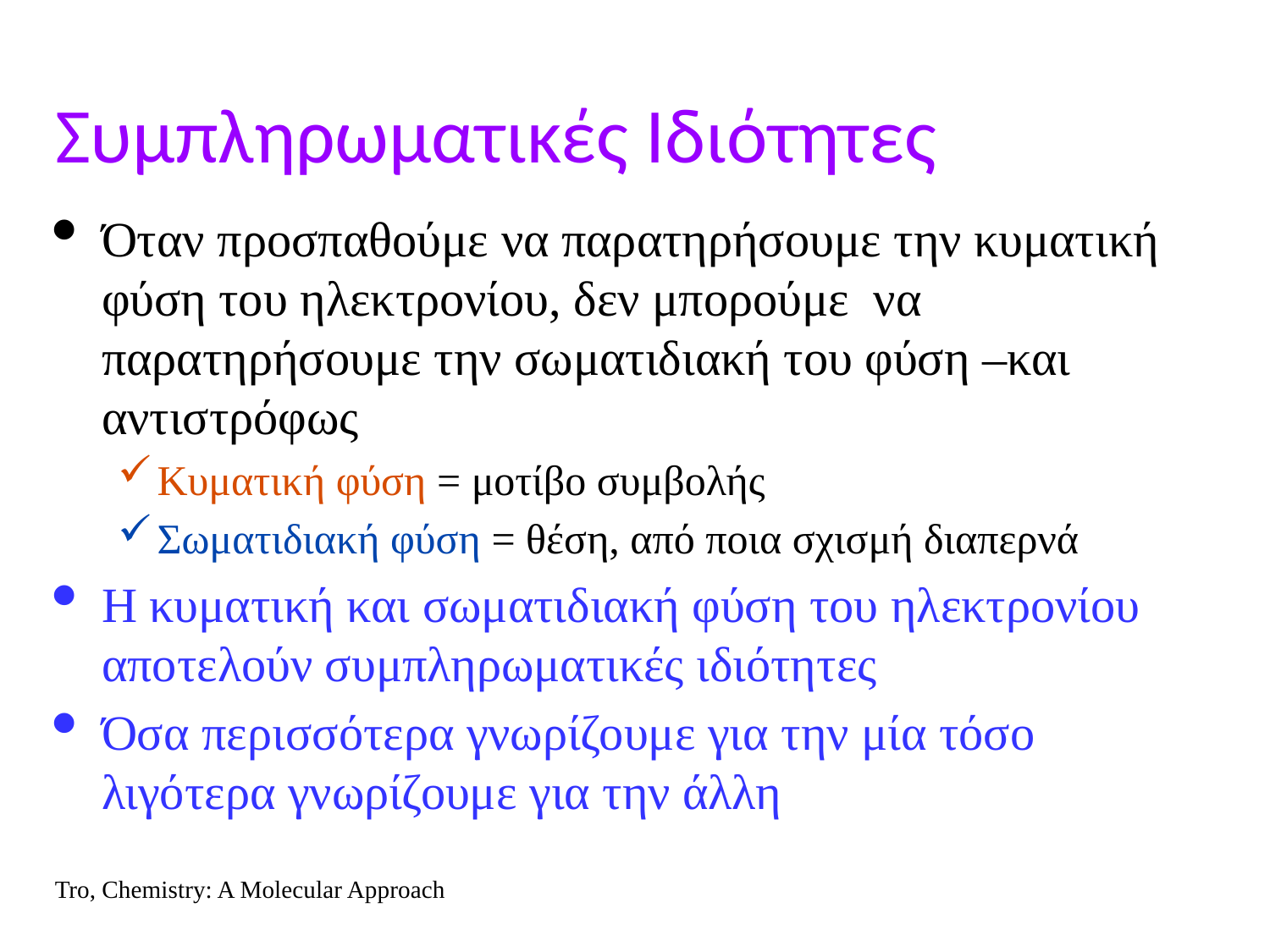

Συμπληρωματικές Ιδιότητες
Όταν προσπαθούμε να παρατηρήσουμε την κυματική φύση του ηλεκτρονίου, δεν μπορούμε  να παρατηρήσουμε την σωματιδιακή του φύση –και αντιστρόφως
Κυματική φύση = μοτίβο συμβολής
Σωματιδιακή φύση = θέση, από ποια σχισμή διαπερνά
Η κυματική και σωματιδιακή φύση του ηλεκτρονίου αποτελούν συμπληρωματικές ιδιότητες
Όσα περισσότερα γνωρίζουμε για την μία τόσο λιγότερα γνωρίζουμε για την άλλη
Tro, Chemistry: A Molecular Approach